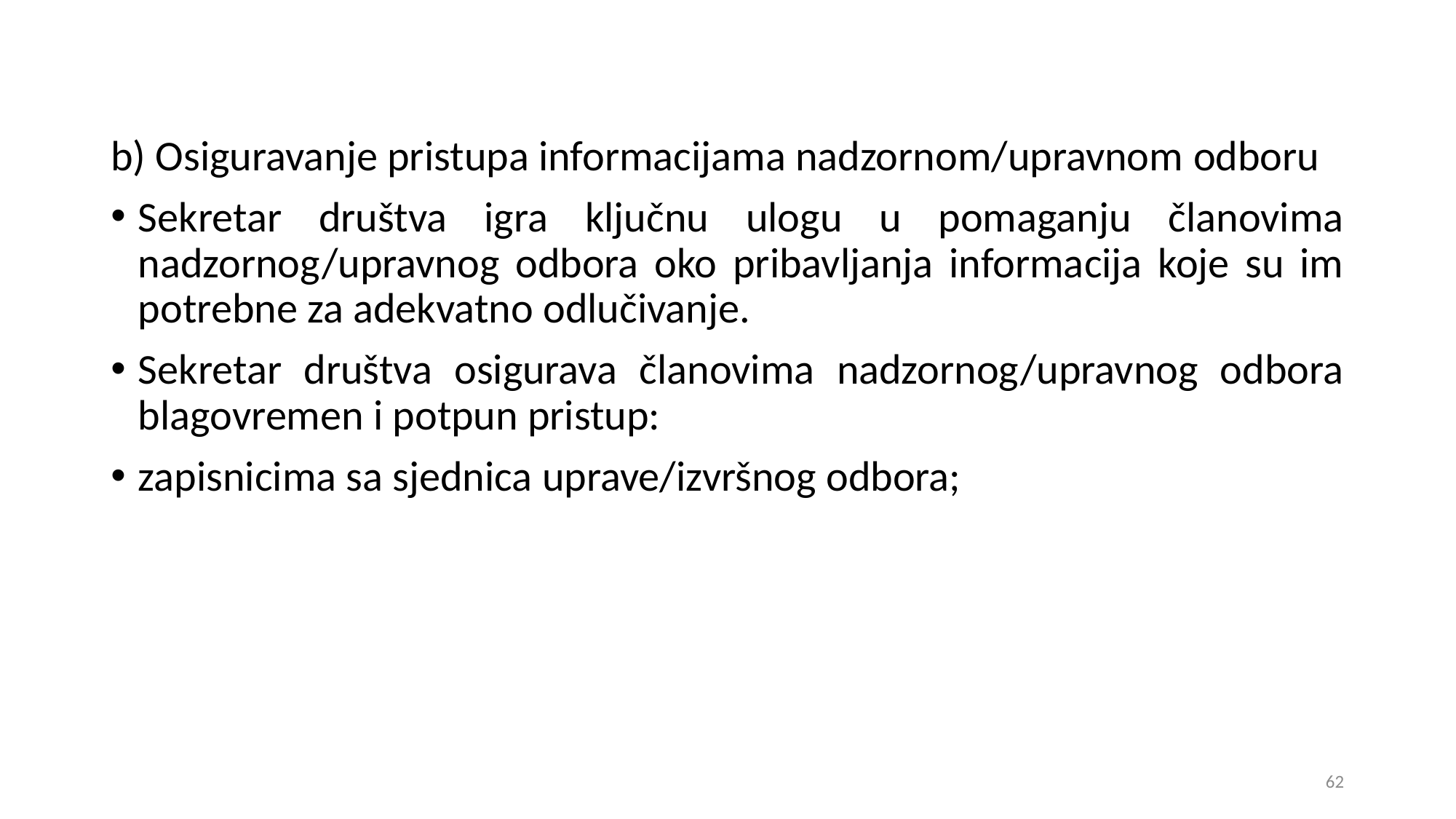

b) Osiguravanje pristupa informacijama nadzornom/upravnom odboru
Sekretar društva igra ključnu ulogu u pomaganju članovima nadzornog/upravnog odbora oko pribavljanja informacija koje su im potrebne za adekvatno odlučivanje.
Sekretar društva osigurava članovima nadzornog/upravnog odbora blagovremen i potpun pristup:
zapisnicima sa sjednica uprave/izvršnog odbora;

62